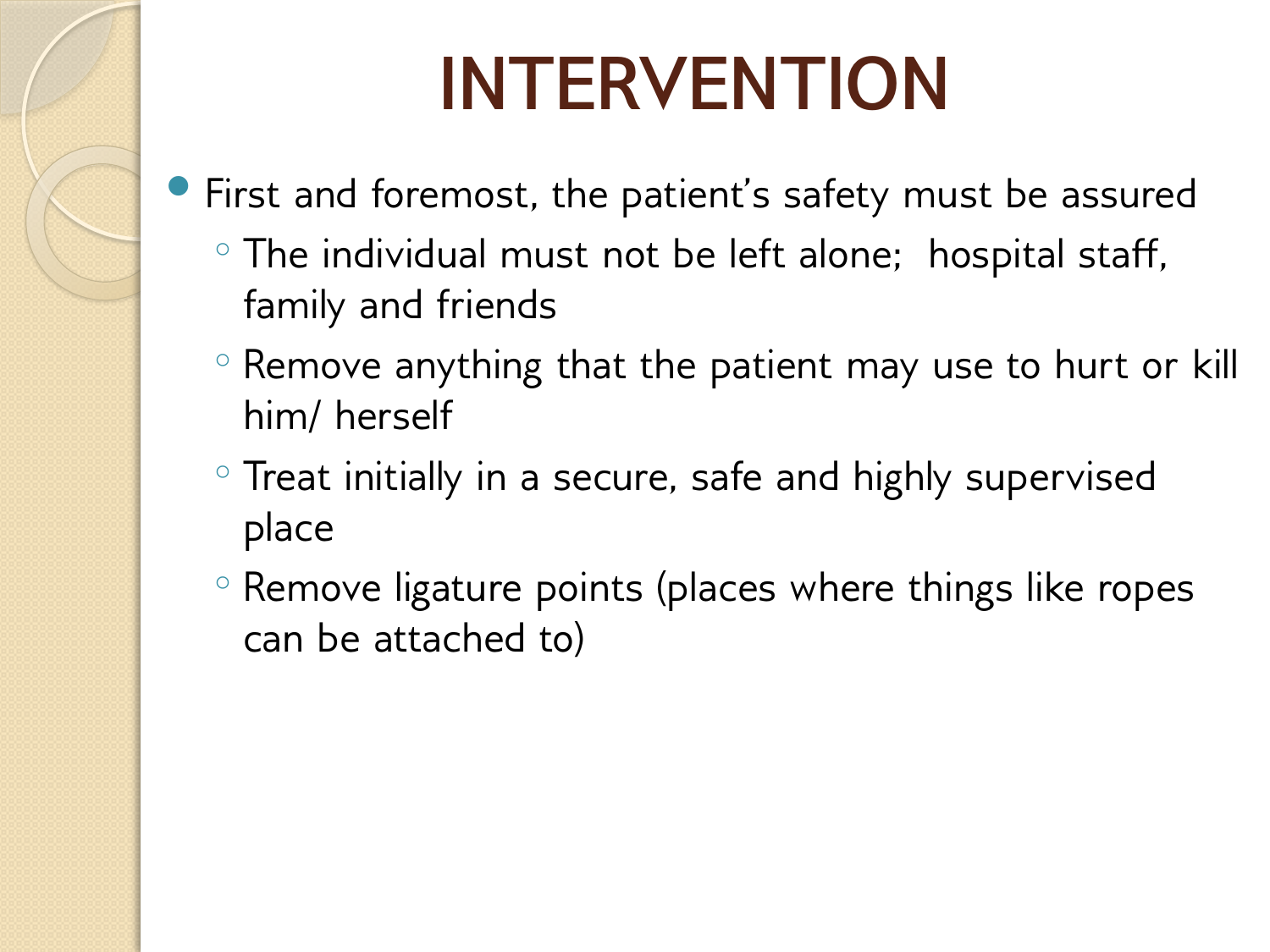

# INTERVENTION
First and foremost, the patient’s safety must be assured
The individual must not be left alone;  hospital staff, family and friends
Remove anything that the patient may use to hurt or kill him/ herself
Treat initially in a secure, safe and highly supervised place
Remove ligature points (places where things like ropes can be attached to)